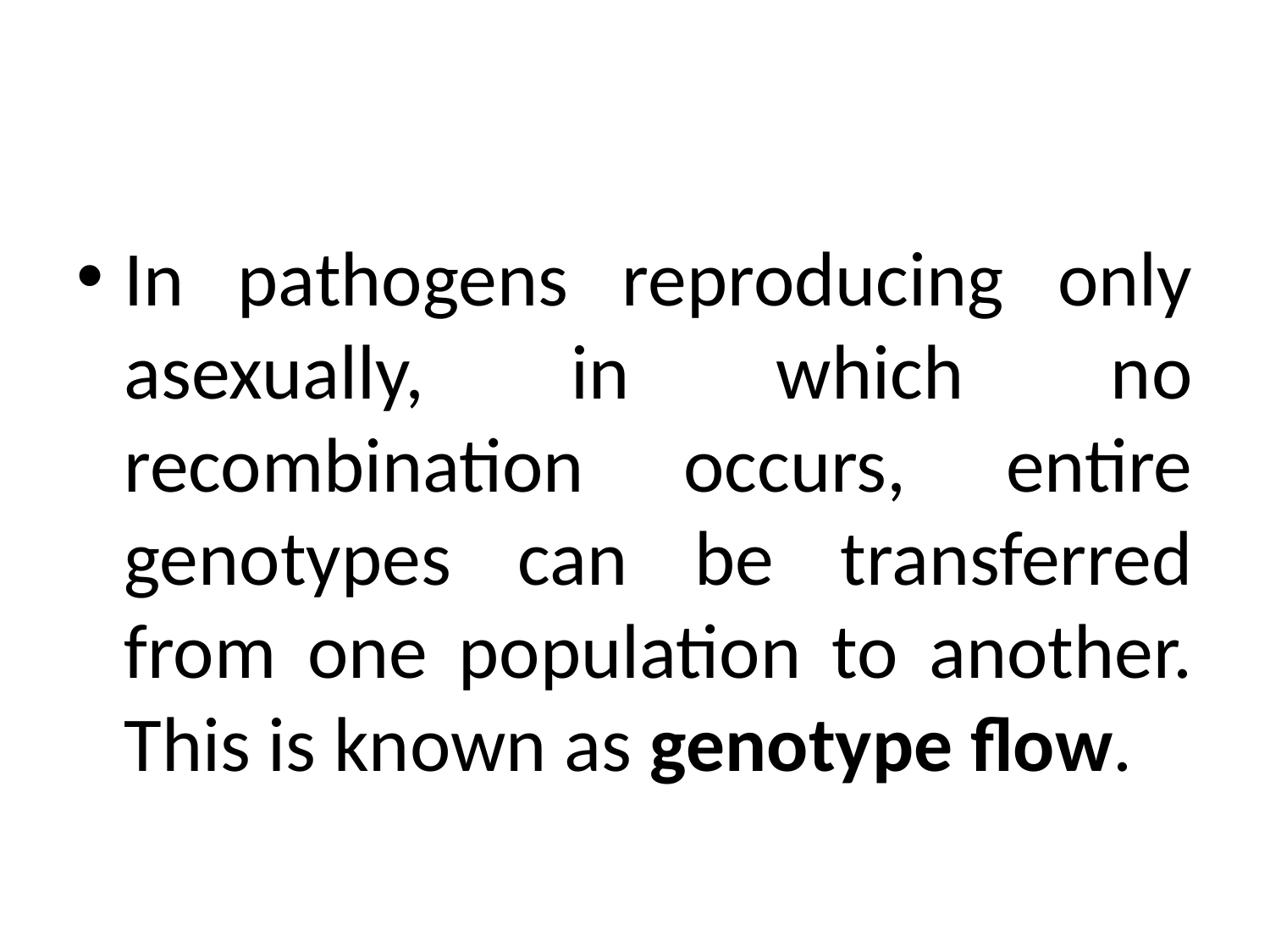

#
In pathogens reproducing only asexually, in which no recombination occurs, entire genotypes can be transferred from one population to another. This is known as genotype flow.